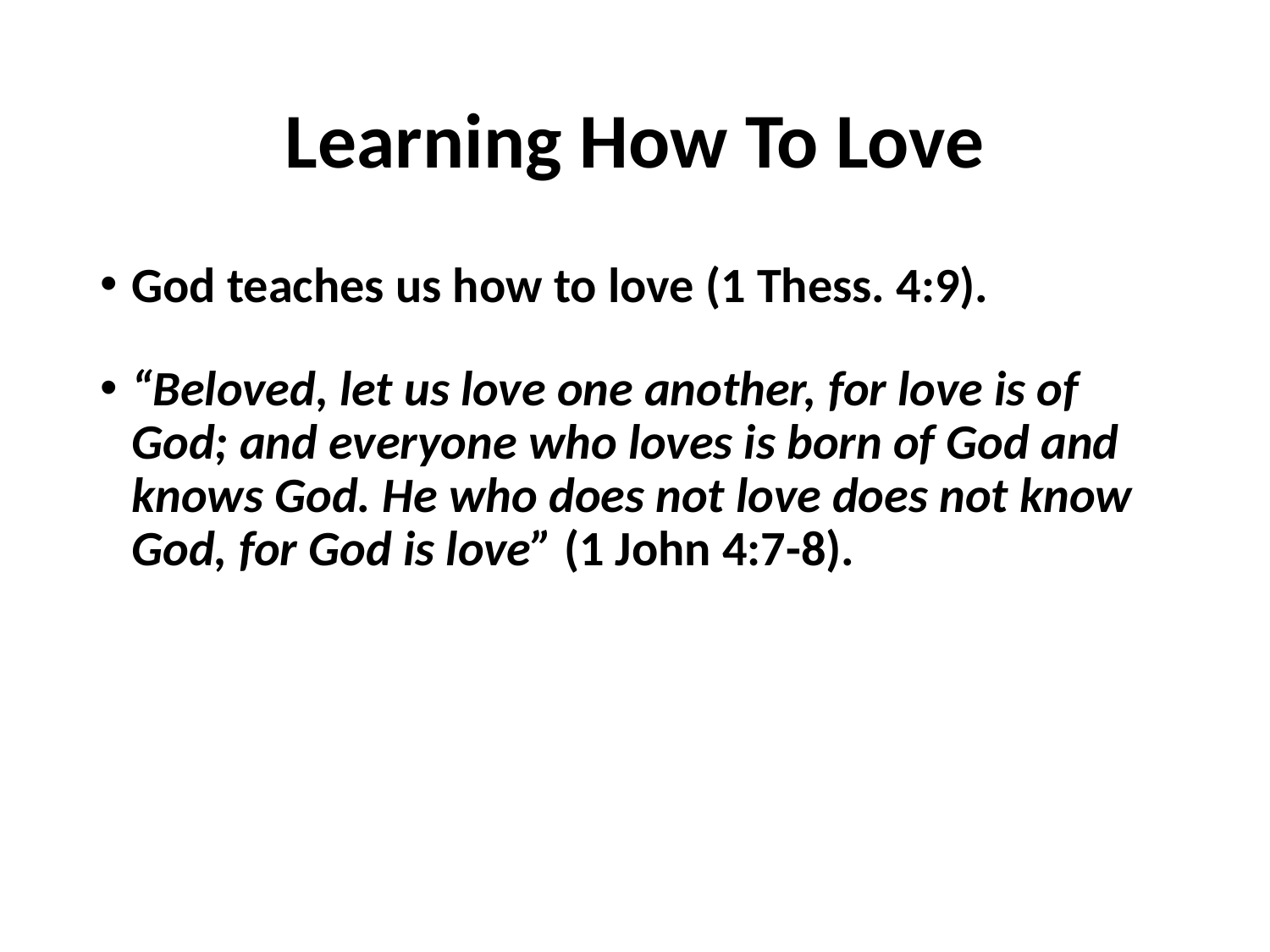

# Learning How To Love
God teaches us how to love (1 Thess. 4:9).

“Beloved, let us love one another, for love is of God; and everyone who loves is born of God and knows God. He who does not love does not know God, for God is love” (1 John 4:7-8).